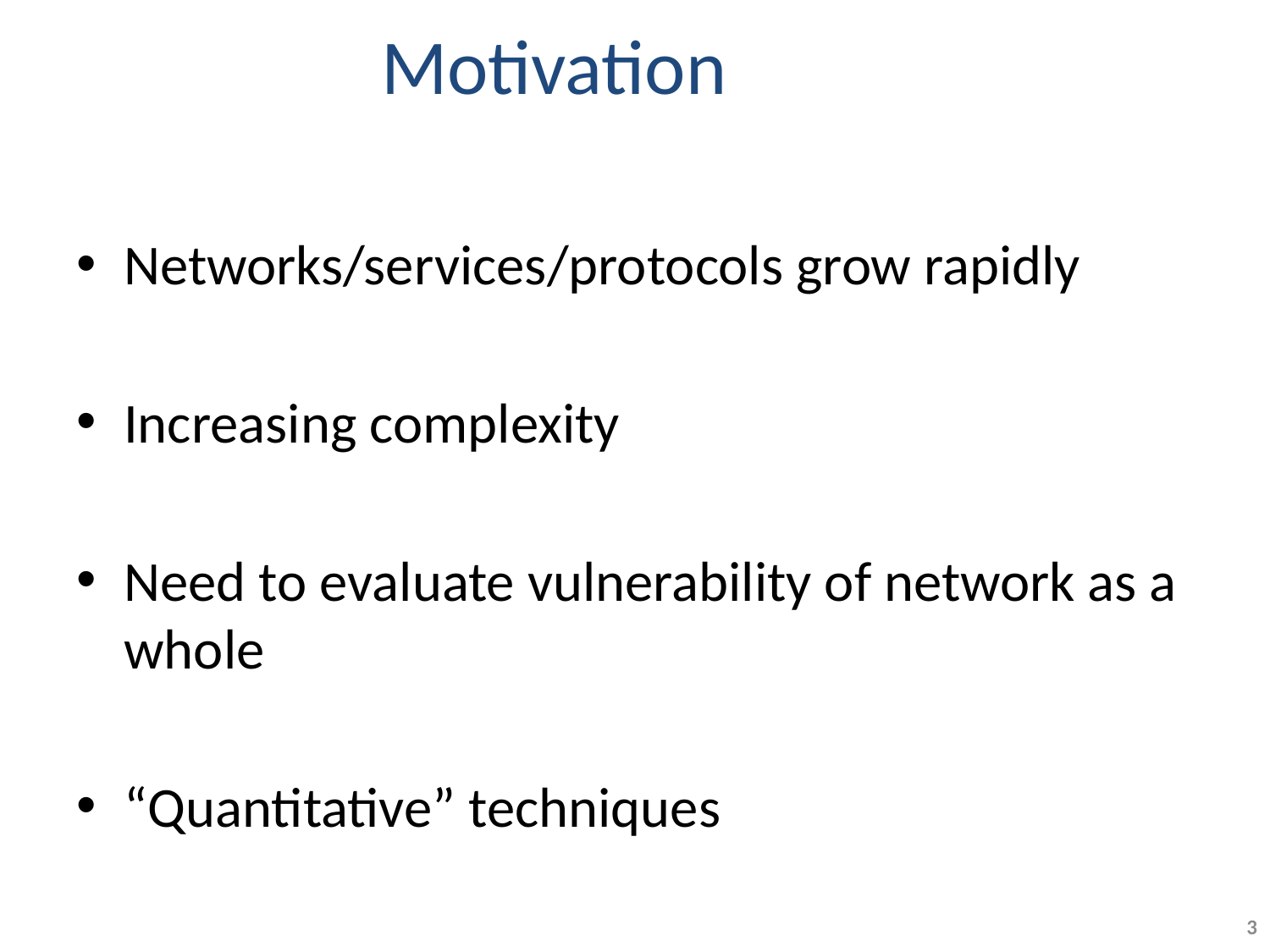

# Motivation
Networks/services/protocols grow rapidly

Increasing complexity

Need to evaluate vulnerability of network as a whole

“Quantitative” techniques
3